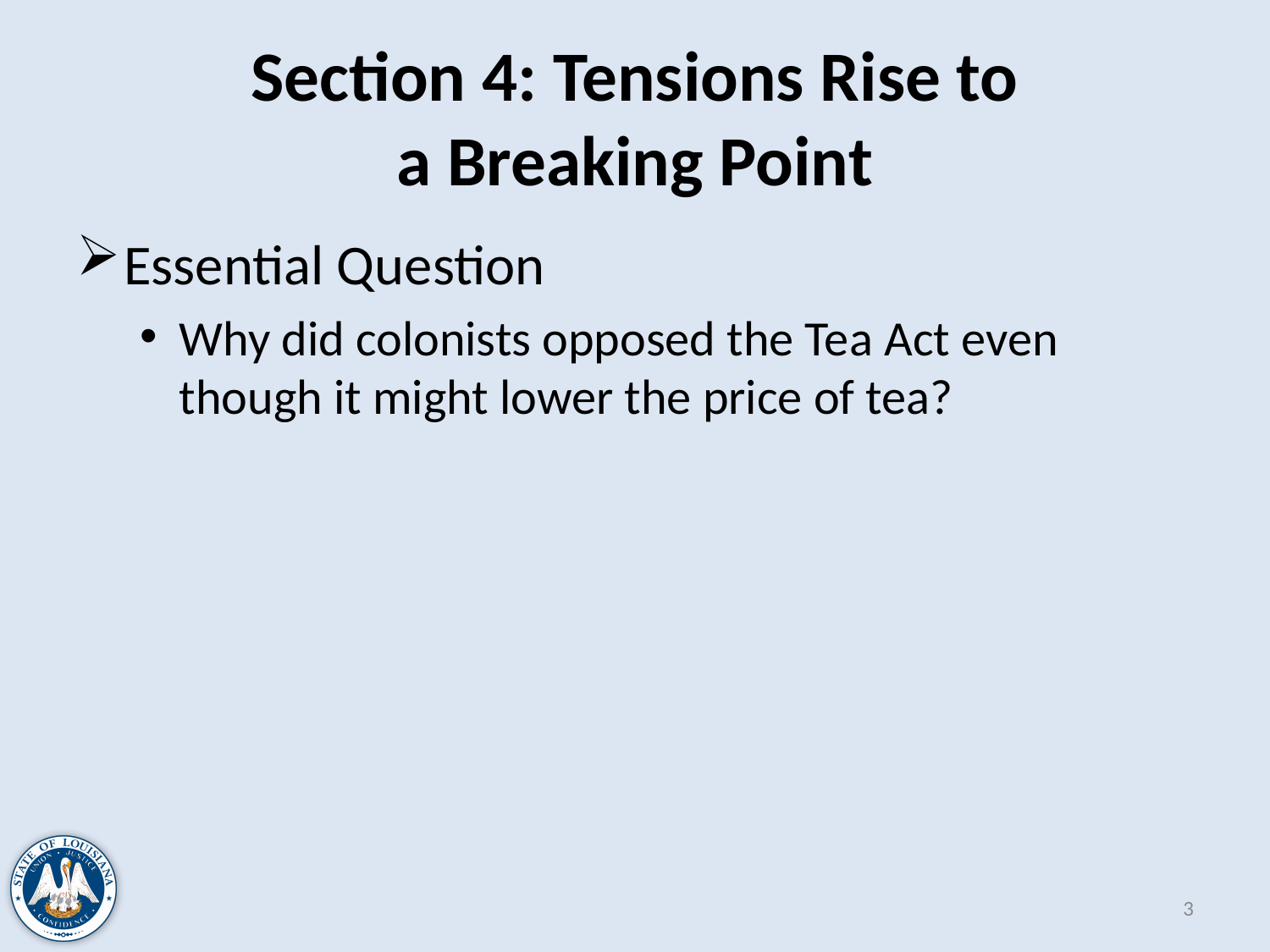

# Section 4: Tensions Rise to a Breaking Point
Essential Question
Why did colonists opposed the Tea Act even though it might lower the price of tea?

3